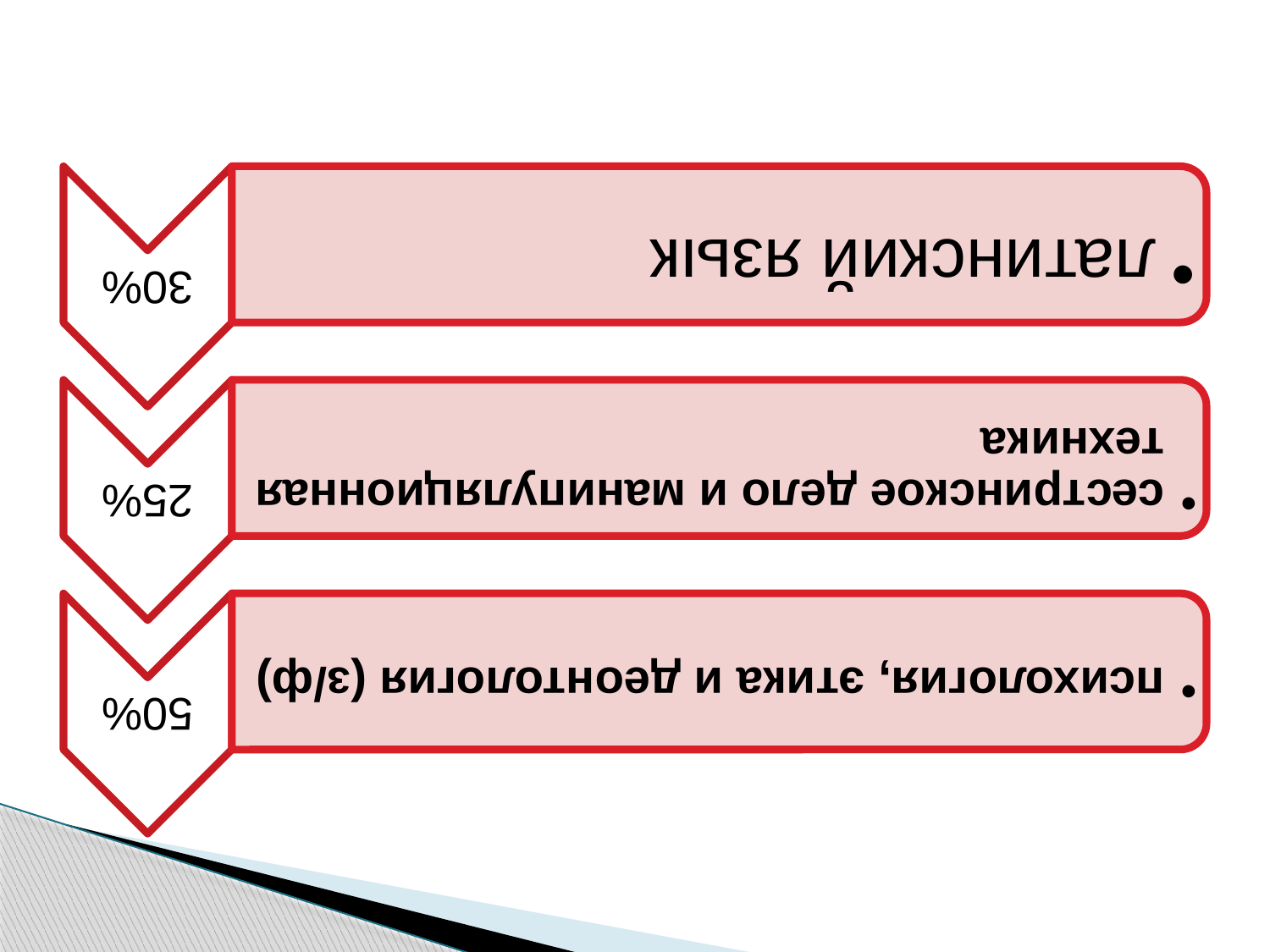

#
30%
латинский язык
25%
сестринское дело и манипуляционная техника
50%
психология, этика и деонтология (з/ф)